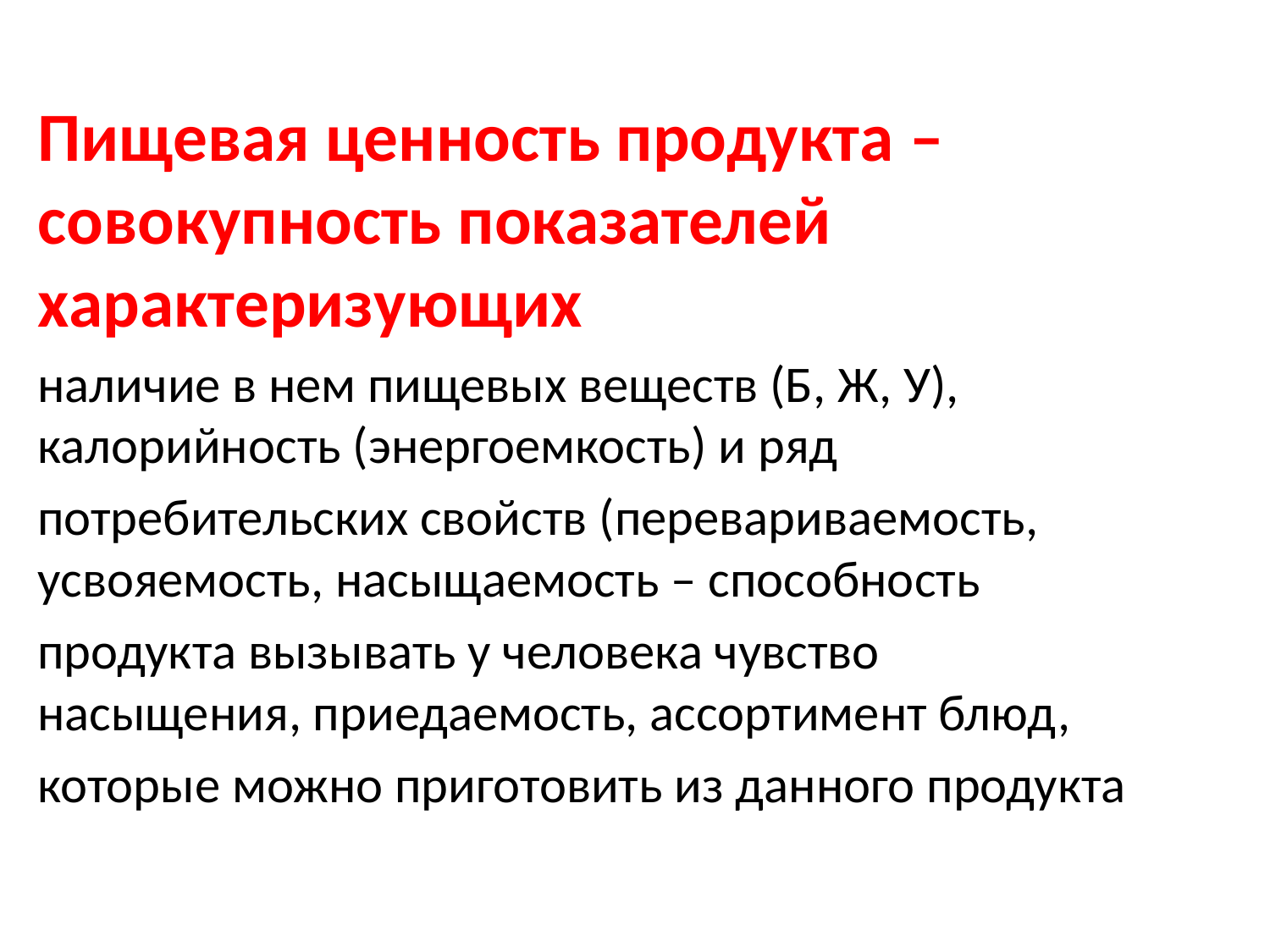

Пищевая ценность продукта – совокупность показателей характеризующих
наличие в нем пищевых веществ (Б, Ж, У), калорийность (энергоемкость) и ряд
потребительских свойств (перевариваемость, усвояемость, насыщаемость – способность
продукта вызывать у человека чувство насыщения, приедаемость, ассортимент блюд,
которые можно приготовить из данного продукта